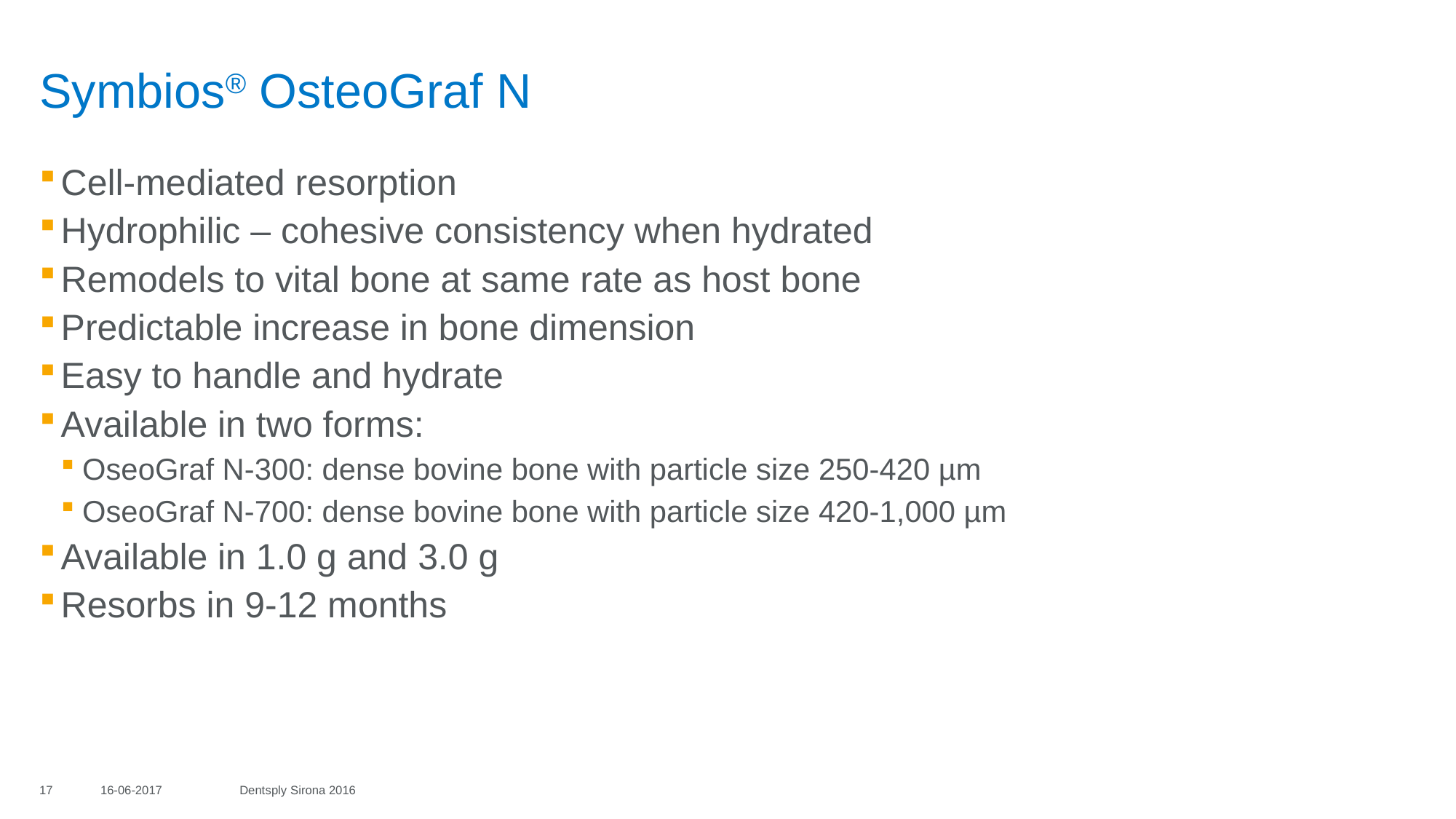

# Symbios® OsteoGraf N
Cell-mediated resorption
Hydrophilic – cohesive consistency when hydrated
Remodels to vital bone at same rate as host bone
Predictable increase in bone dimension
Easy to handle and hydrate
Available in two forms:
OseoGraf N-300: dense bovine bone with particle size 250-420 µm
OseoGraf N-700: dense bovine bone with particle size 420-1,000 µm
Available in 1.0 g and 3.0 g
Resorbs in 9-12 months
17
16-06-2017
Dentsply Sirona 2016